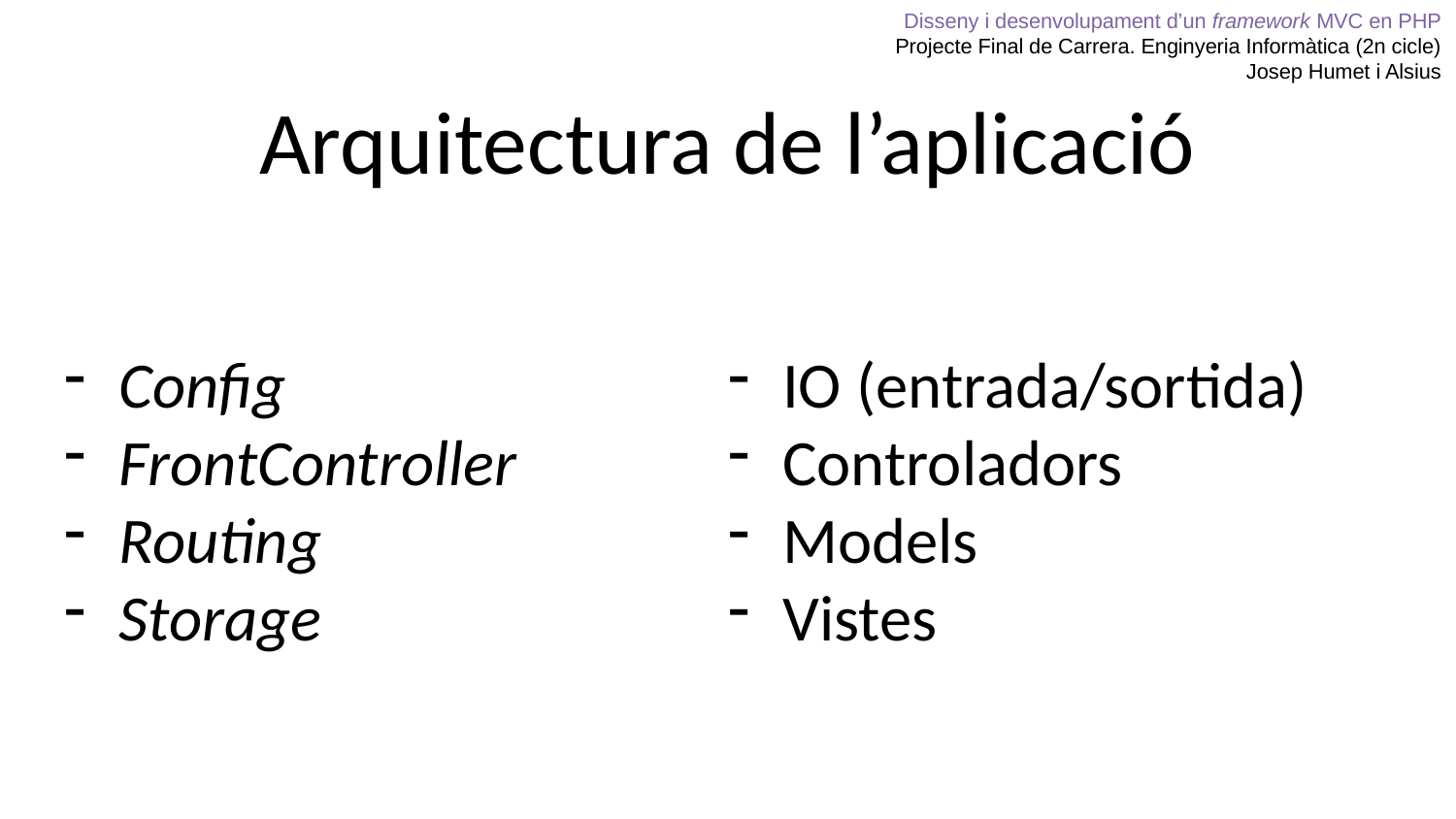

Disseny i desenvolupament d’un framework MVC en PHP
Projecte Final de Carrera. Enginyeria Informàtica (2n cicle)
Josep Humet i Alsius
# Arquitectura de l’aplicació
Config
FrontController
Routing
Storage

IO (entrada/sortida)
Controladors
Models
Vistes